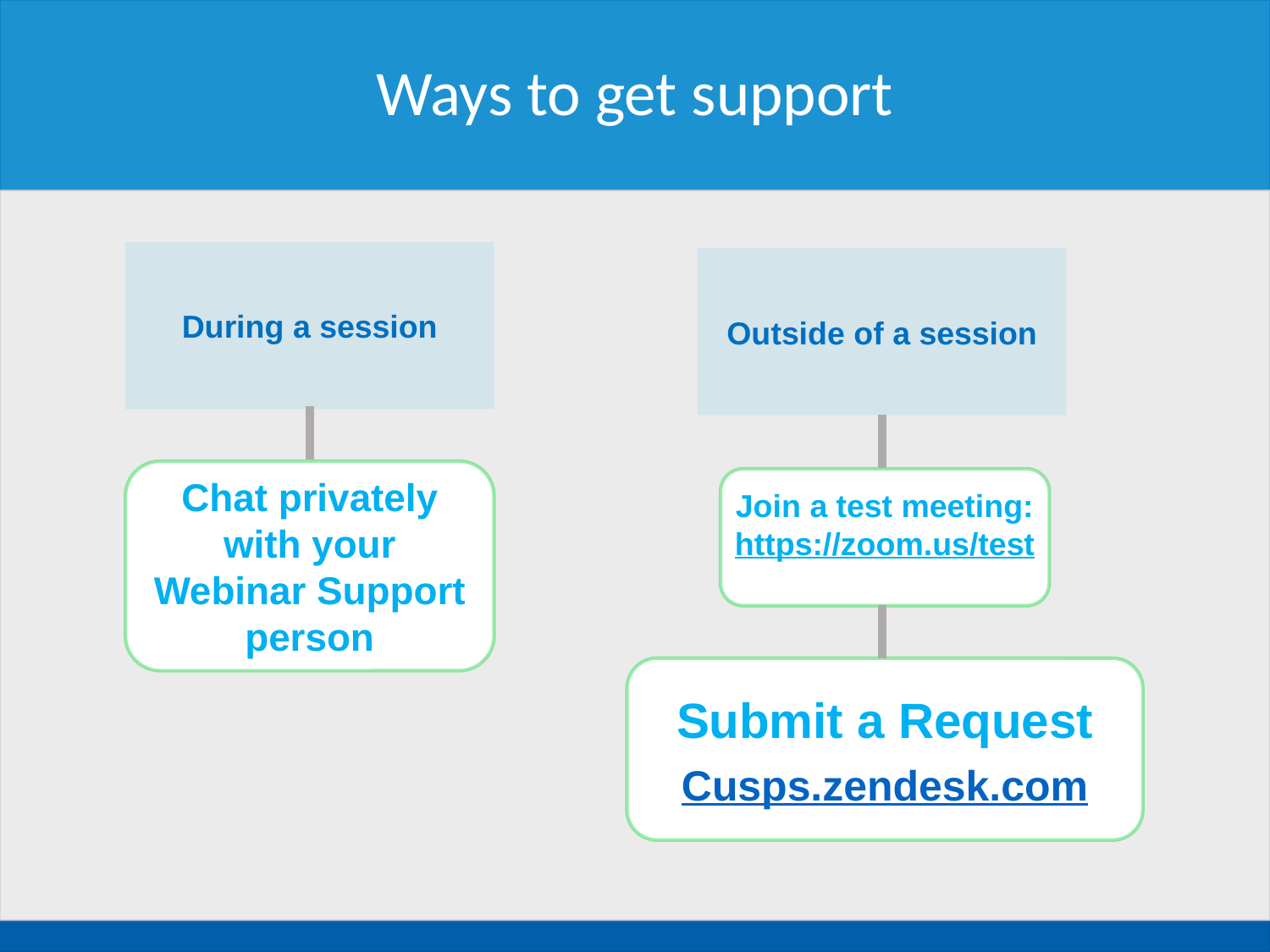

# Ways to get support

During a session
Outside of a session
Chat privately with your Webinar Support person

Join a test meeting:
https://zoom.us/test
Submit a Request
Cusps.zendesk.com